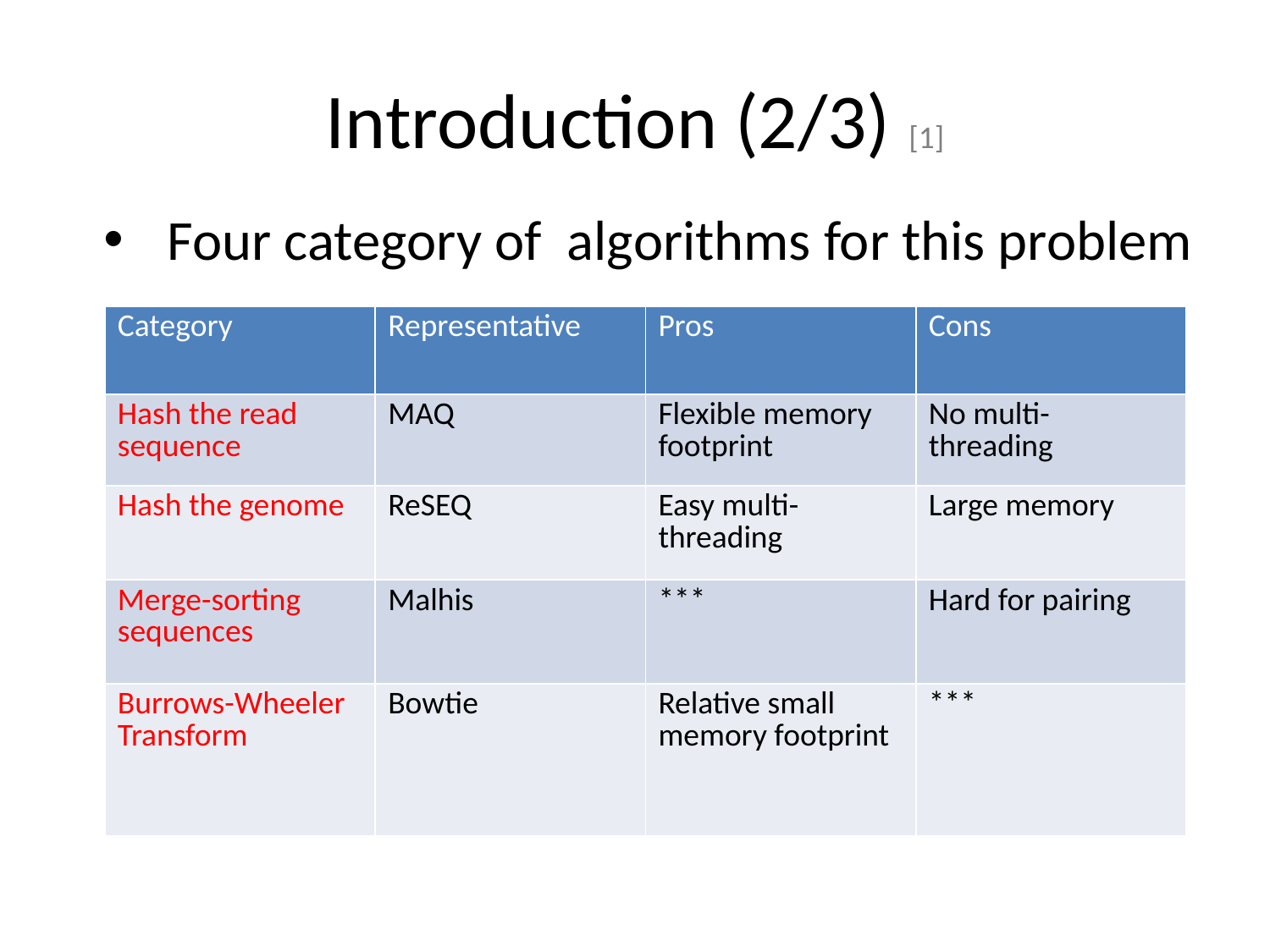

# Introduction (2/3) [1]
Four category of  algorithms for this problem
| Category | Representative | Pros | Cons |
| --- | --- | --- | --- |
| Hash the read sequence | MAQ | Flexible memory footprint | No multi-threading |
| Hash the genome | ReSEQ | Easy multi-threading | Large memory |
| Merge-sorting sequences | Malhis | \*\*\* | Hard for pairing |
| Burrows-Wheeler Transform | Bowtie | Relative small memory footprint | \*\*\* |